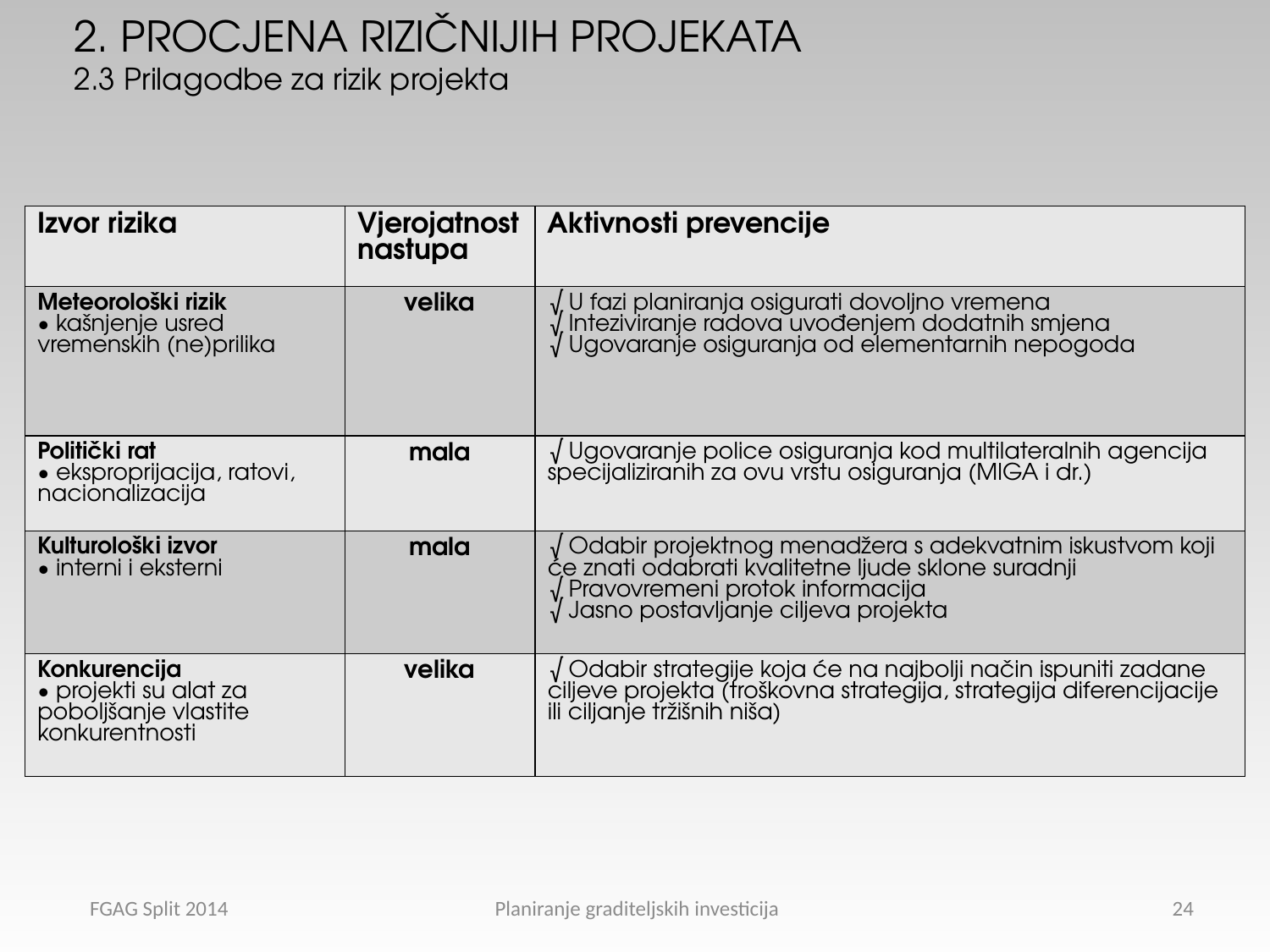

2. PROCJENA RIZIČNIJIH PROJEKATA
2.3 Prilagodbe za rizik projekta
| Izvor rizika | Vjerojatnost nastupa | Aktivnosti prevencije |
| --- | --- | --- |
| Meteorološki rizik • kašnjenje usred vremenskih (ne)prilika | velika | √ U fazi planiranja osigurati dovoljno vremena √ Inteziviranje radova uvođenjem dodatnih smjena √ Ugovaranje osiguranja od elementarnih nepogoda |
| Politički rat • eksproprijacija, ratovi, nacionalizacija | mala | √ Ugovaranje police osiguranja kod multilateralnih agencija specijaliziranih za ovu vrstu osiguranja (MIGA i dr.) |
| Kulturološki izvor • interni i eksterni | mala | √ Odabir projektnog menadžera s adekvatnim iskustvom koji će znati odabrati kvalitetne ljude sklone suradnji √ Pravovremeni protok informacija √ Jasno postavljanje ciljeva projekta |
| Konkurencija • projekti su alat za poboljšanje vlastite konkurentnosti | velika | √ Odabir strategije koja će na najbolji način ispuniti zadane ciljeve projekta (troškovna strategija, strategija diferencijacije ili ciljanje tržišnih niša) |
FGAG Split 2014                                                       Planiranje graditeljskih investicija
24